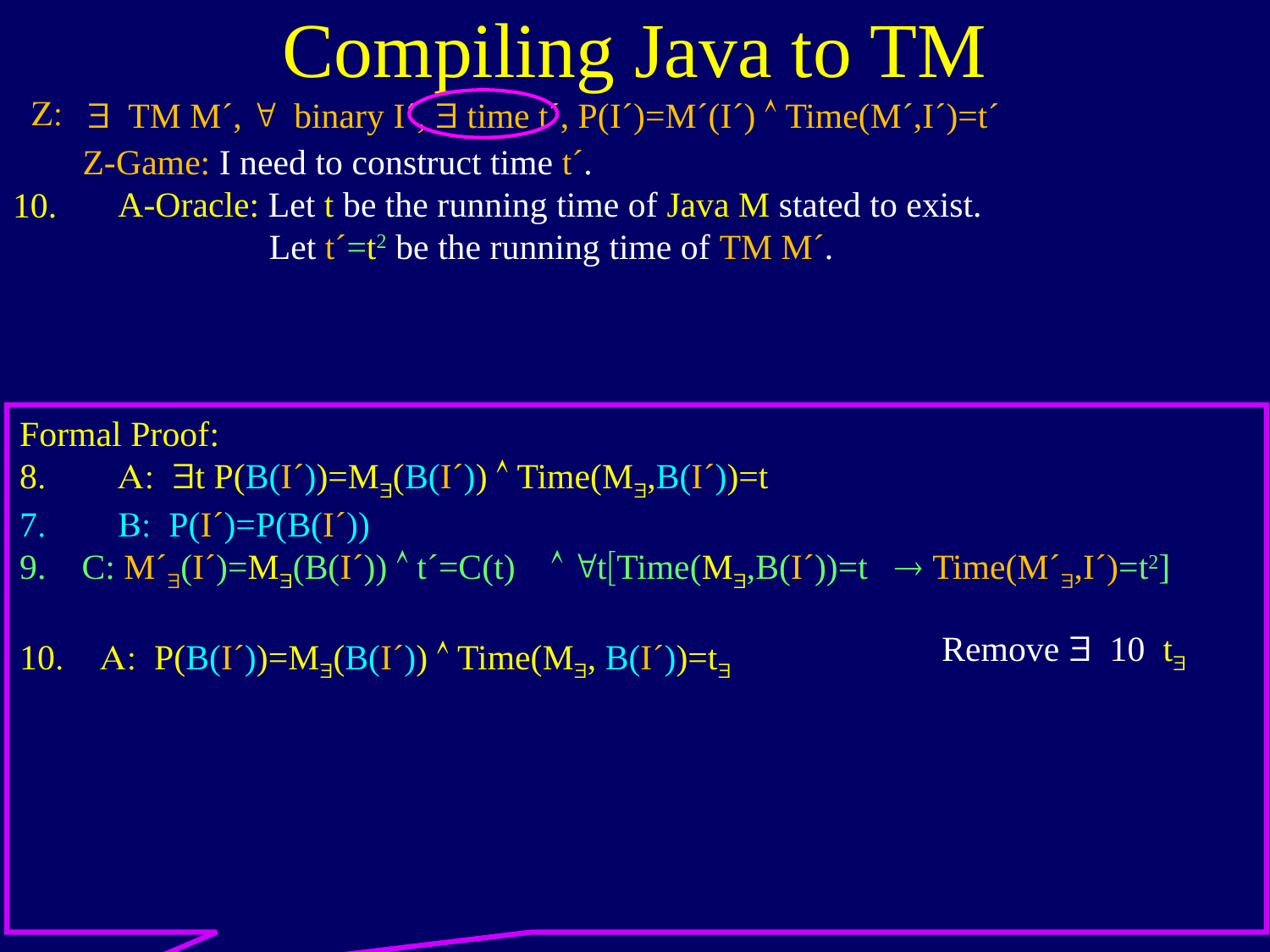

Compiling Java to TM
Ζ:
∃ TM M´, ∀ binary I´, ∃ time t´, P(I´)=M´(I´) ∧ Time(M´,I´)=t´

Z-Game: I need to construct time t´.
    A-Oracle: Let t be the running time of Java M stated to exist.
                     Let t´=t2 be the running time of TM M´.
10.
Formal Proof:
8.    Α: ∃t P(B(I´))=M∃(B(I´)) ∧ Time(M∃,B(I´))=t
7.    Β: P(I´)=P(B(I´))
9.    C: M´∃(I´)=M∃(B(I´)) ∧ t´=C(t)  ∧ ∀t[Time(M∃,B(I´))=t   → Time(M´∃,I´)=t2]

10.  Α: P(B(I´))=M∃(B(I´)) ∧ Time(M∃, B(I´))=t∃

Remove ∃ 10 t∃